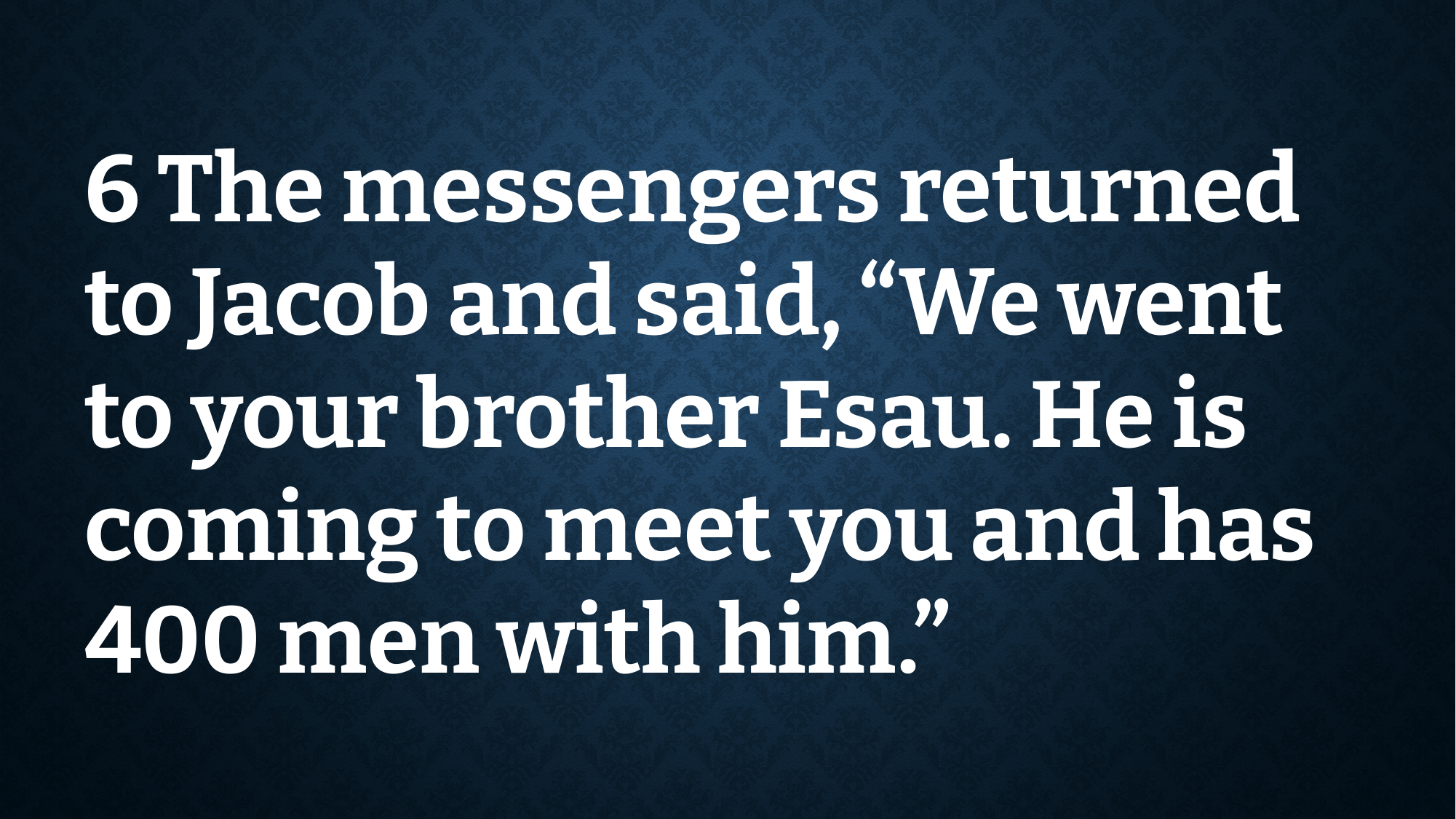

6 The messengers returned to Jacob and said, “We went to your brother Esau. He is coming to meet you and has 400 men with him.”